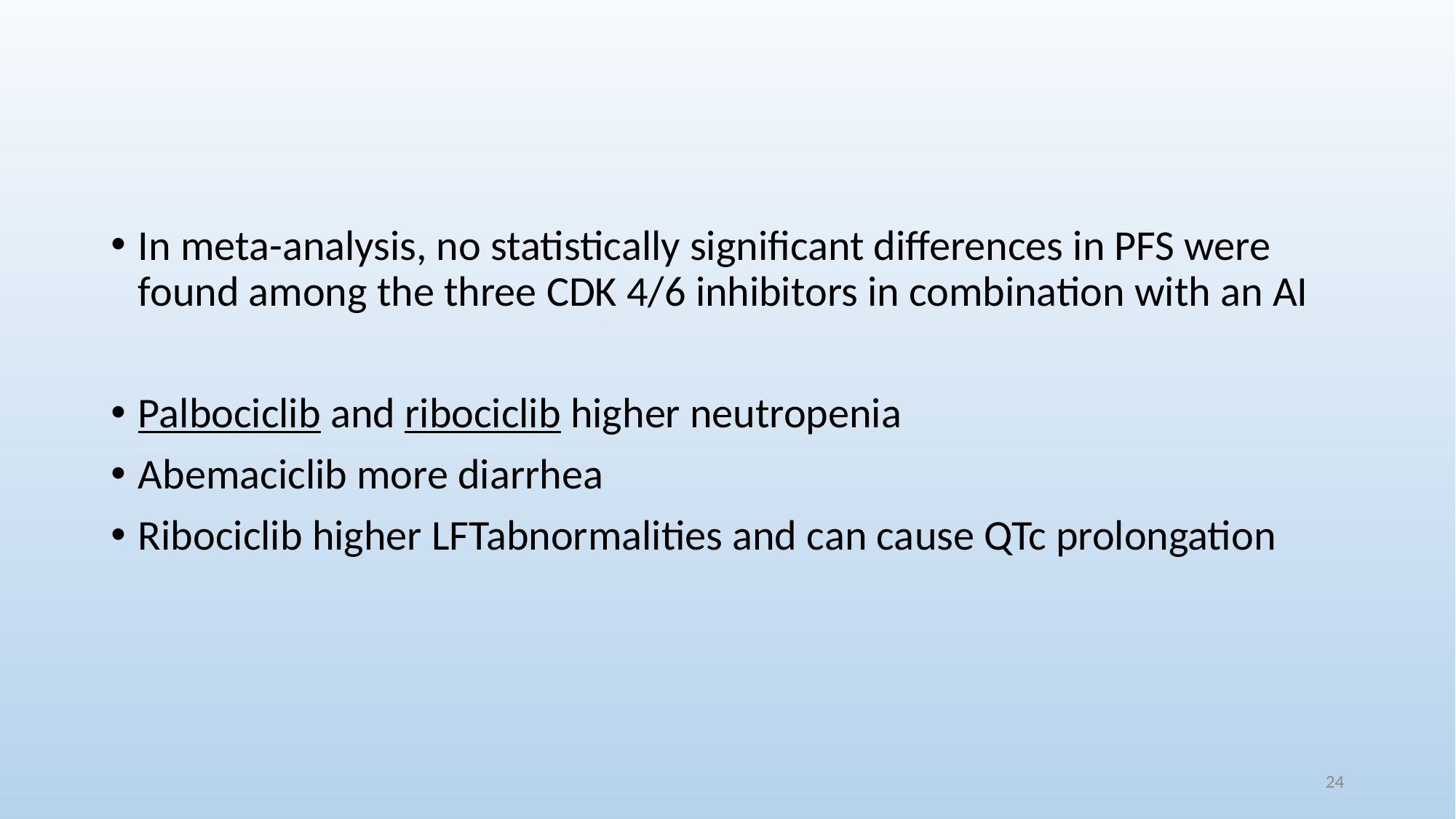

#
In meta-analysis, no statistically significant differences in PFS were found among the three CDK 4/6 inhibitors in combination with an AI

Palbociclib and ribociclib higher neutropenia
Abemaciclib more diarrhea
Ribociclib higher LFTabnormalities and can cause QTc prolongation
24